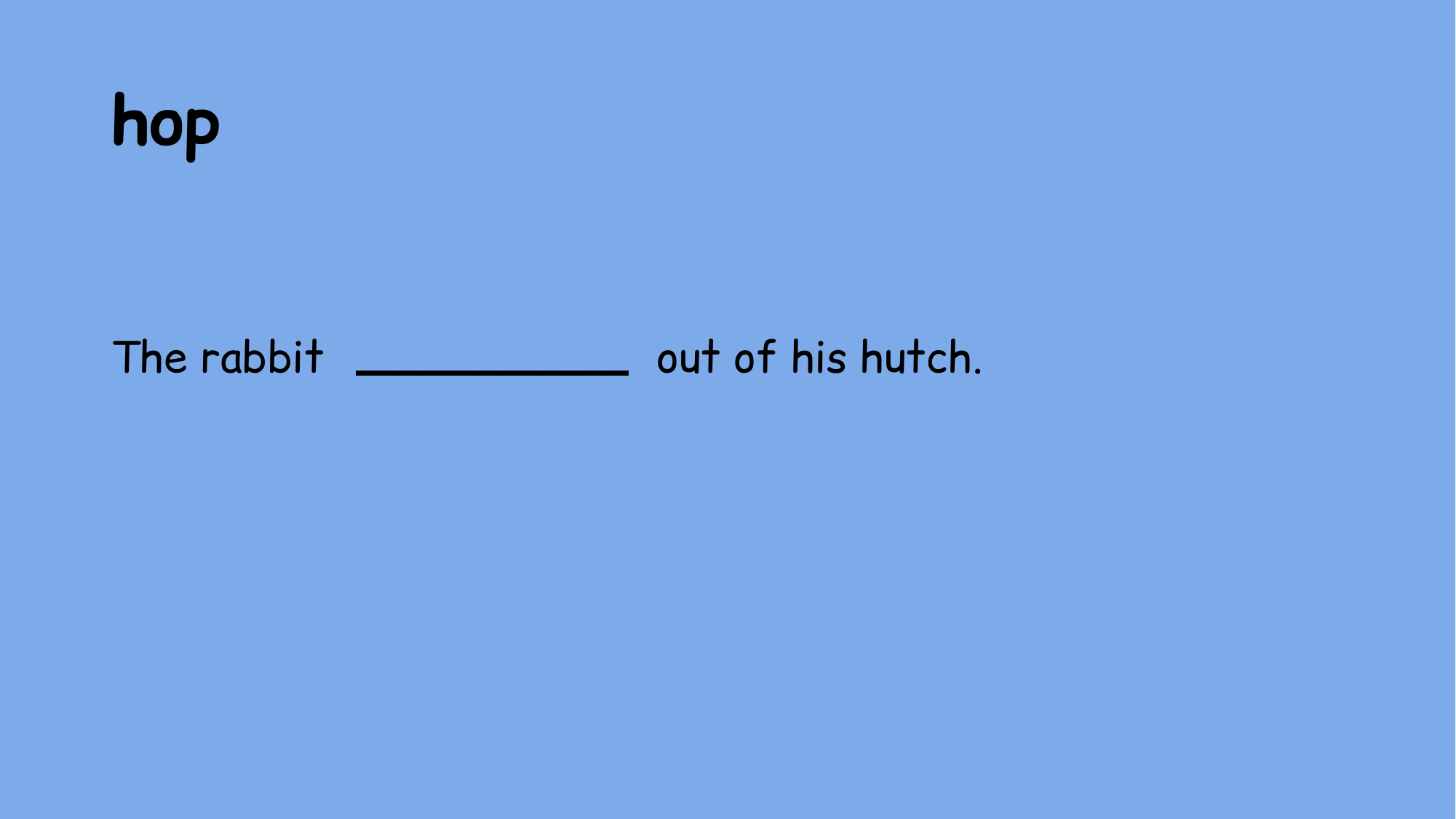

# hop
The rabbit 			out of his hutch.